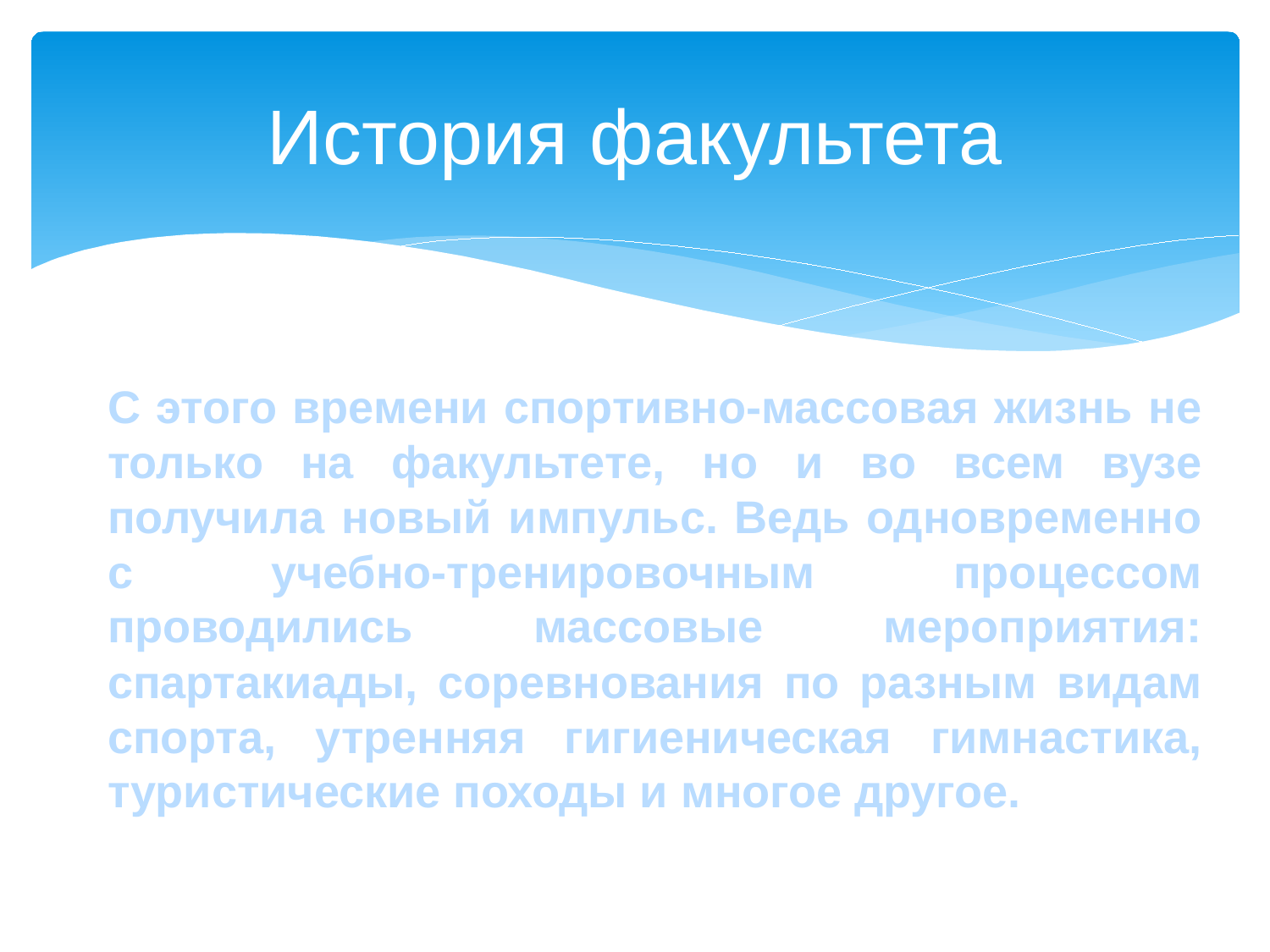

# История факультета
С этого времени спортивно-массовая жизнь не только на факультете, но и во всем вузе получила новый импульс. Ведь одновременно с учебно-тренировочным процессом проводились массовые мероприятия: спартакиады, соревнования по разным видам спорта, утренняя гигиеническая гимнастика, туристические походы и многое другое.